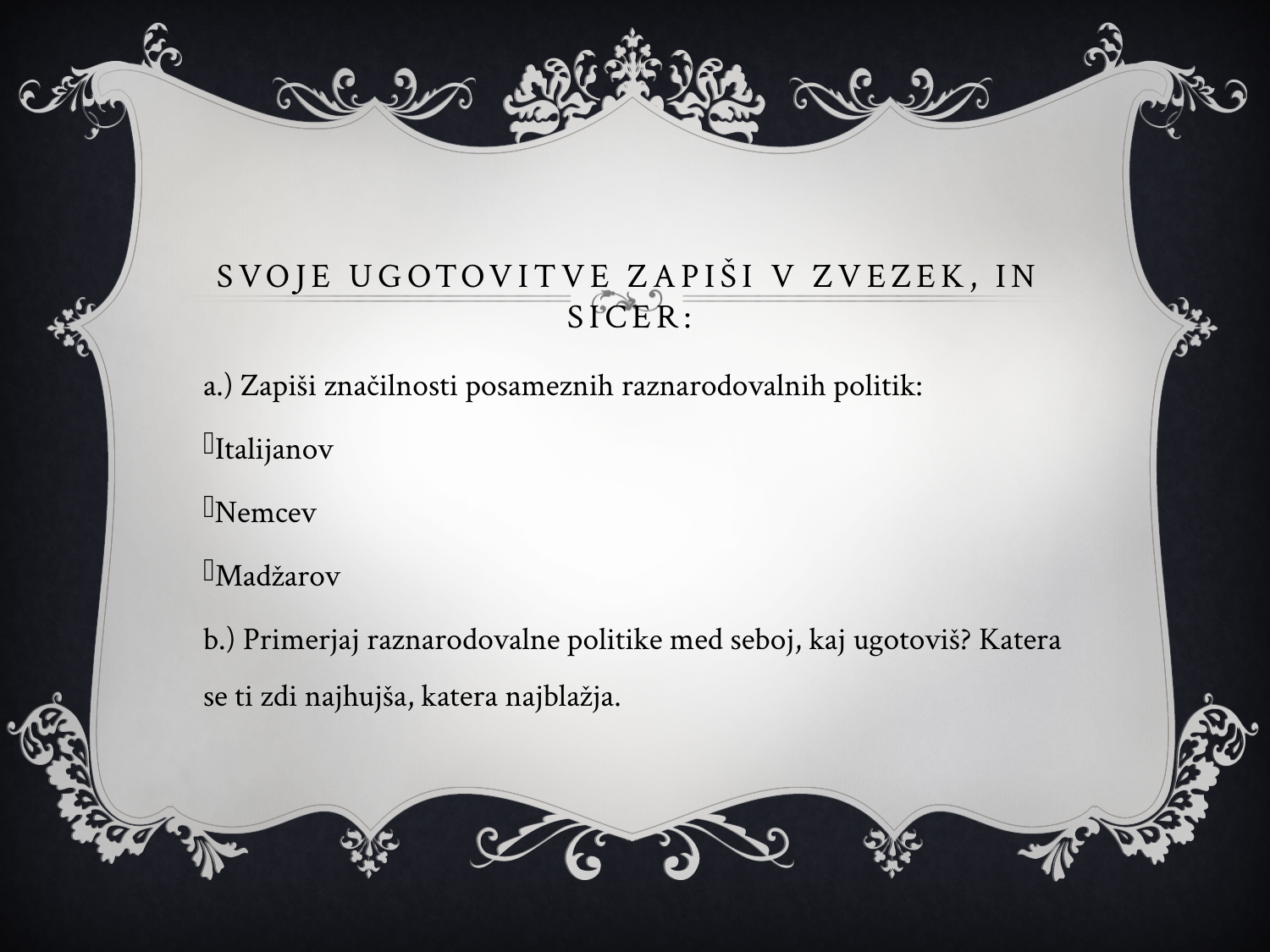

# Svoje ugotovitve zapiši v ZVEZEK, in sicer:
a.) Zapiši značilnosti posameznih raznarodovalnih politik:
Italijanov
Nemcev
Madžarov
b.) Primerjaj raznarodovalne politike med seboj, kaj ugotoviš? Katera se ti zdi najhujša, katera najblažja.